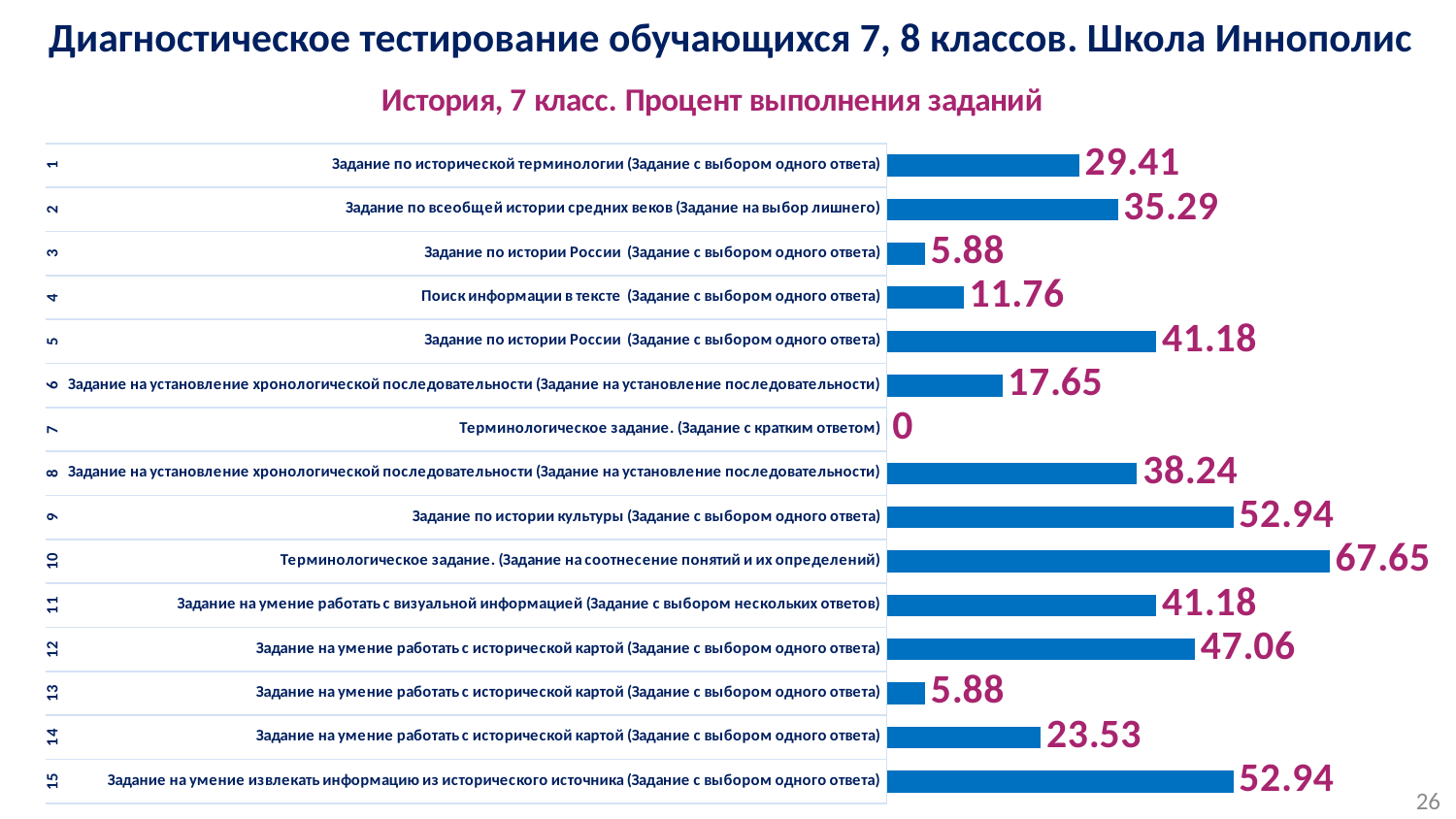

Диагностическое тестирование обучающихся 7, 8 классов. Школа Иннополис

### Chart: История, 7 класс. Процент выполнения заданий

| Category |  |
|---|---|
| Задание по исторической терминологии (Задание с выбором одного ответа) | 29.41 |
| Задание по всеобщей истории средних веков (Задание на выбор лишнего) | 35.29 |
| Задание по истории России  (Задание с выбором одного ответа) | 5.88 |
| Поиск информации в тексте  (Задание с выбором одного ответа) | 11.76 |
|  Задание по истории России  (Задание с выбором одного ответа) | 41.18 |
| Задание на установление хронологической последовательности (Задание на установление последовательности) | 17.65 |
| Терминологическое задание. (Задание с кратким ответом) | 0.0 |
| Задание на установление хронологической последовательности (Задание на установление последовательности) | 38.24 |
| Задание по истории культуры (Задание с выбором одного ответа) | 52.94 |
| Терминологическое задание. (Задание на соотнесение понятий и их определений) | 67.65 |
| Задание на умение работать с визуальной информацией (Задание с выбором нескольких ответов) | 41.18 |
| Задание на умение работать с исторической картой (Задание с выбором одного ответа) | 47.06 |
| Задание на умение работать с исторической картой (Задание с выбором одного ответа) | 5.88 |
| Задание на умение работать с исторической картой (Задание с выбором одного ответа) | 23.53 |
| Задание на умение извлекать информацию из исторического источника (Задание с выбором одного ответа) | 52.94 |
26